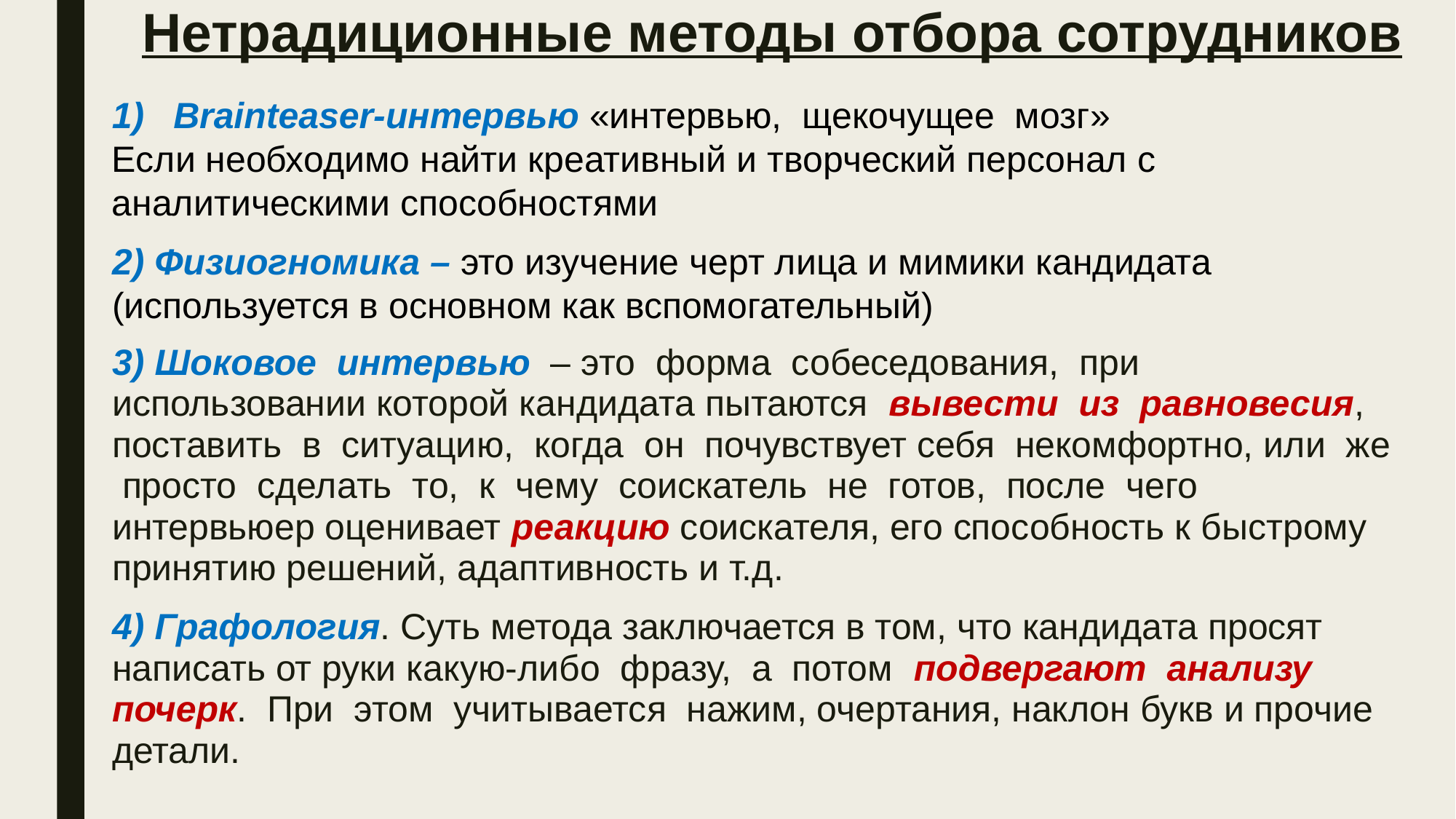

# Нетрадиционные методы отбора сотрудников
Brainteaser-интервью «интервью,  щекочущее  мозг»
Если необходимо найти креативный и творческий персонал с аналитическими способностями
2) Физиогномика – это изучение черт лица и мимики кандидата (используется в основном как вспомогательный)

3) Шоковое  интервью  – это  форма  собеседования,  при  использовании которой кандидата пытаются  вывести  из  равновесия, поставить  в  ситуацию,  когда  он  почувствует себя  некомфортно, или  же  просто  сделать  то,  к  чему  соискатель  не  готов,  после  чего интервьюер оценивает реакцию соискателя, его способность к быстрому принятию решений, адаптивность и т.д.
4) Графология. Суть метода заключается в том, что кандидата просят написать от руки какую-либо  фразу,  а  потом  подвергают  анализу  почерк.  При  этом  учитывается  нажим, очертания, наклон букв и прочие детали.